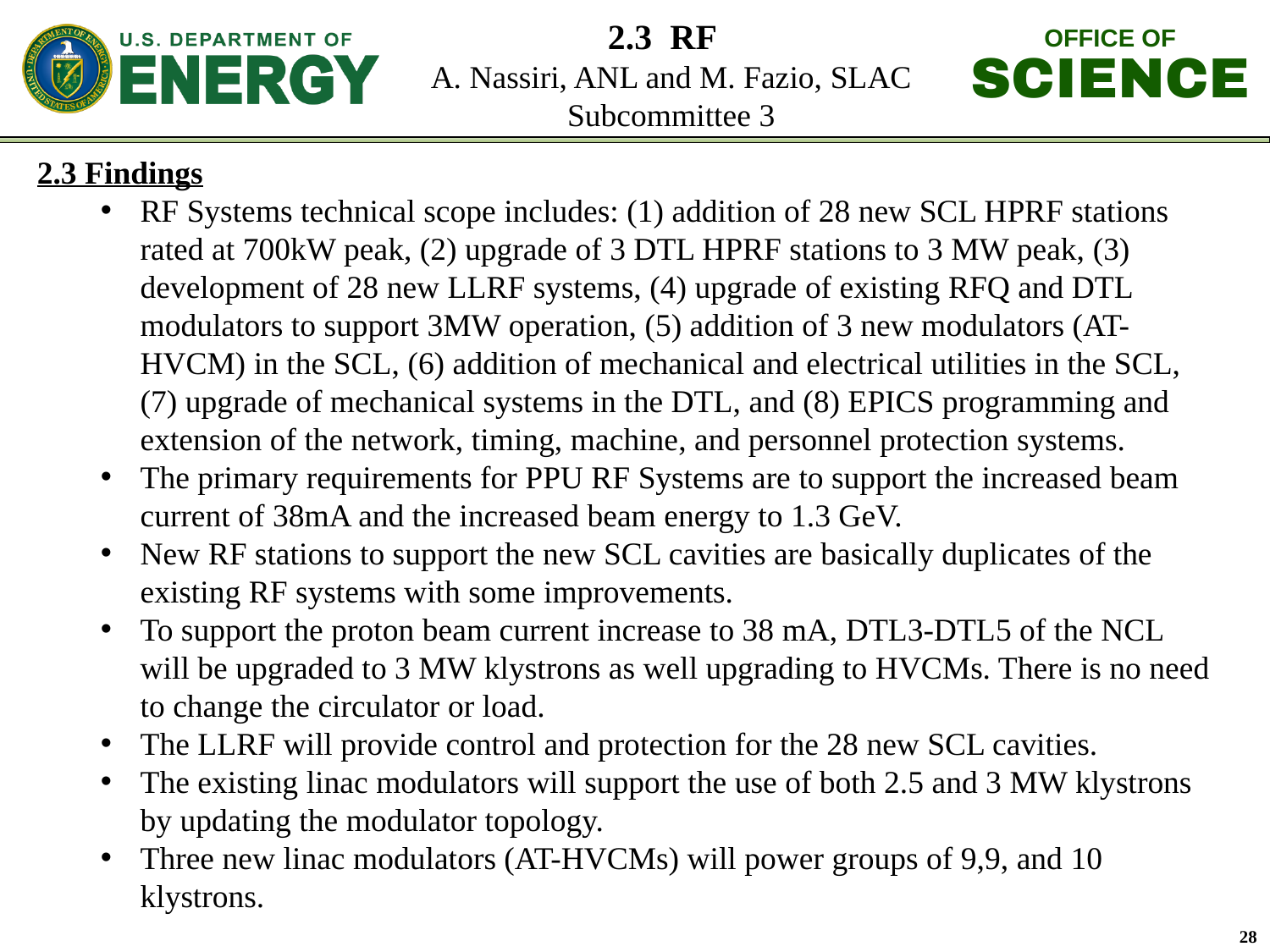

# 2.3  RF A. Nassiri, ANL and M. Fazio, SLAC Subcommittee 3
2.3 Findings
RF Systems technical scope includes: (1) addition of 28 new SCL HPRF stations rated at 700kW peak, (2) upgrade of 3 DTL HPRF stations to 3 MW peak, (3) development of 28 new LLRF systems, (4) upgrade of existing RFQ and DTL modulators to support 3MW operation, (5) addition of 3 new modulators (AT-HVCM) in the SCL, (6) addition of mechanical and electrical utilities in the SCL, (7) upgrade of mechanical systems in the DTL, and (8) EPICS programming and extension of the network, timing, machine, and personnel protection systems.
The primary requirements for PPU RF Systems are to support the increased beam current of 38mA and the increased beam energy to 1.3 GeV.
New RF stations to support the new SCL cavities are basically duplicates of the existing RF systems with some improvements.
To support the proton beam current increase to 38 mA, DTL3-DTL5 of the NCL will be upgraded to 3 MW klystrons as well upgrading to HVCMs. There is no need to change the circulator or load.
The LLRF will provide control and protection for the 28 new SCL cavities.
The existing linac modulators will support the use of both 2.5 and 3 MW klystrons by updating the modulator topology.
Three new linac modulators (AT-HVCMs) will power groups of 9,9, and 10 klystrons.
28